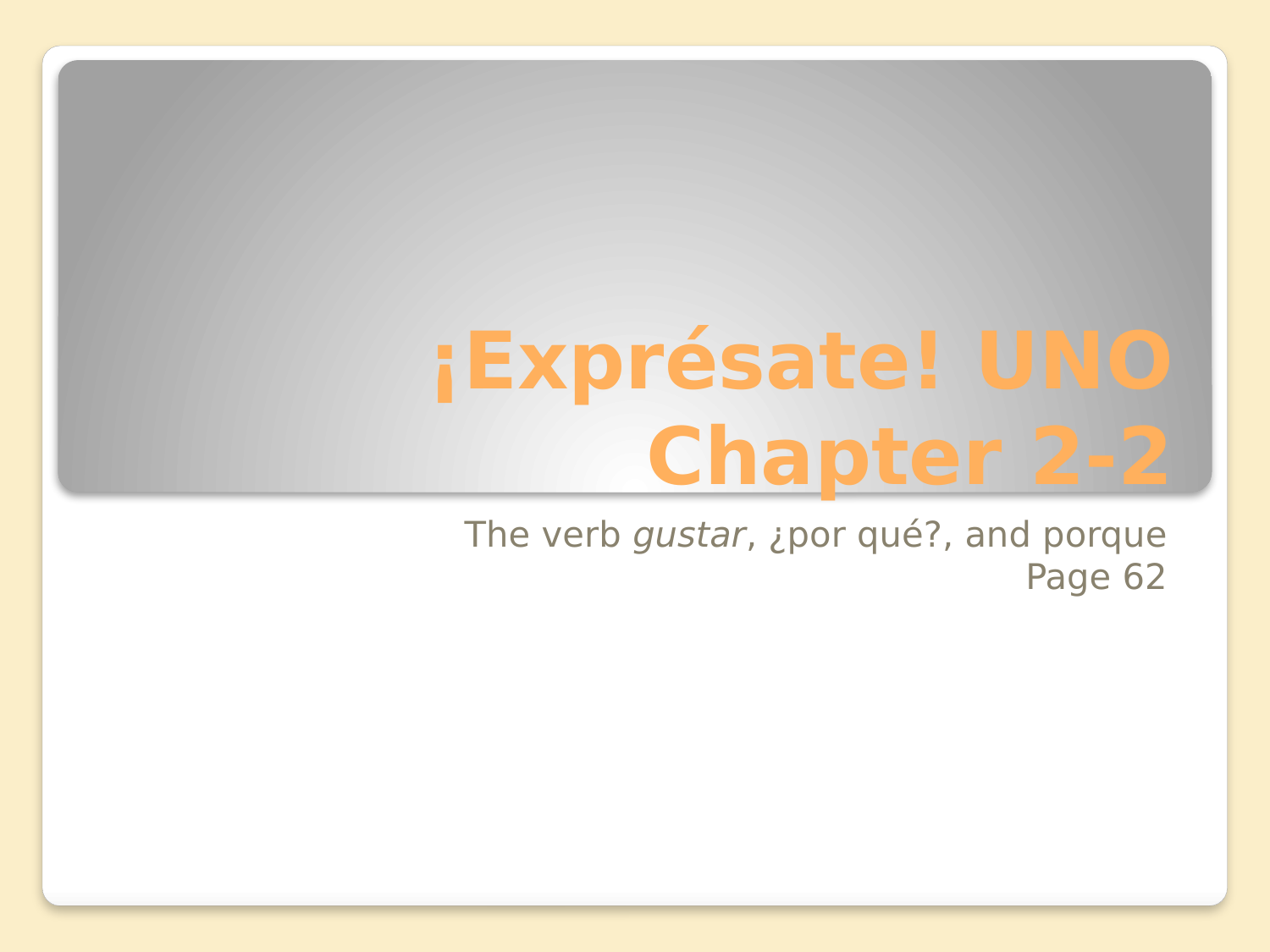

# ¡Exprésate! UNO Chapter 2-2
The verb gustar, ¿por qué?, and porque
Page 62